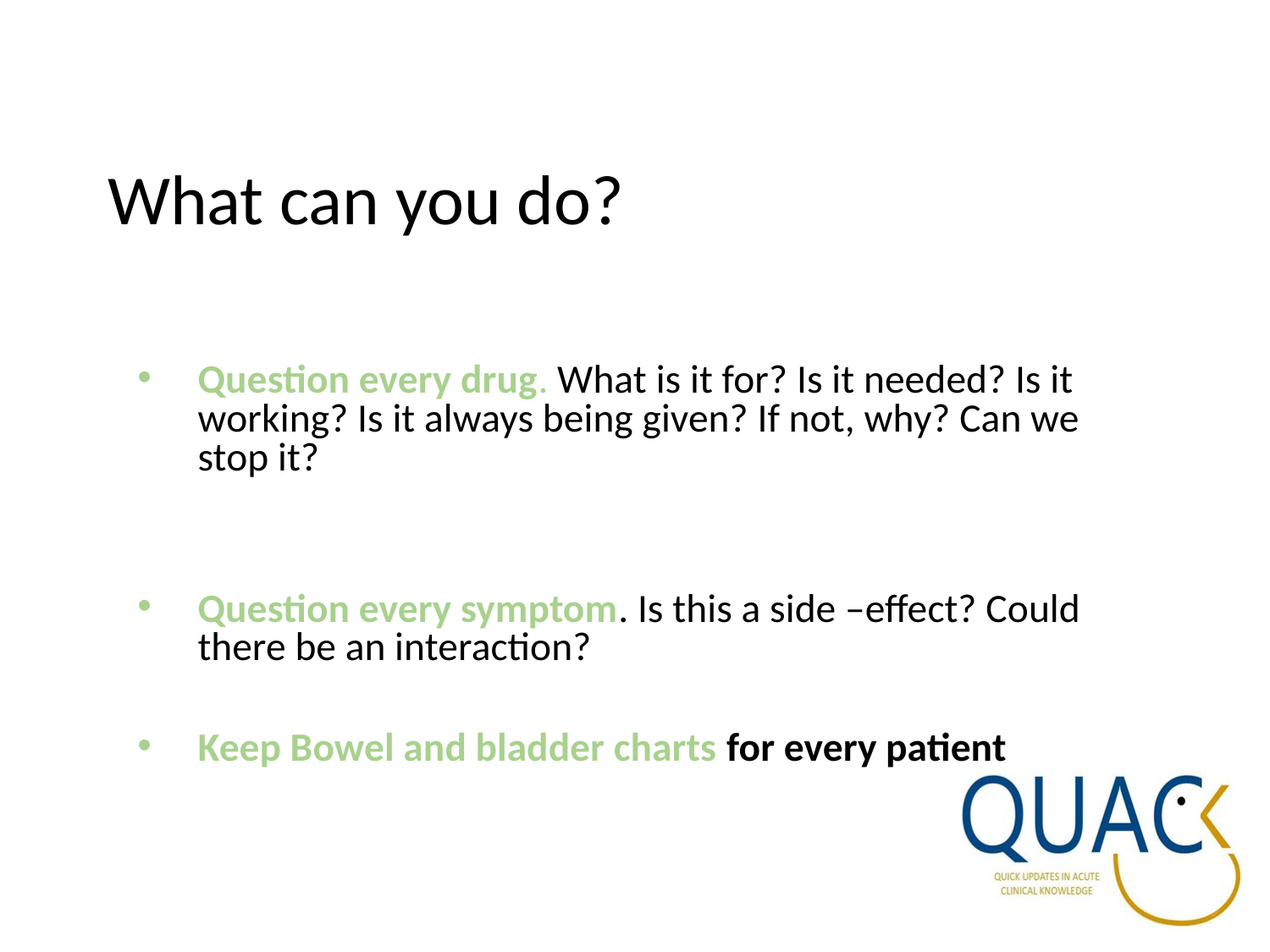

# What can you do?
Question every drug. What is it for? Is it needed? Is it working? Is it always being given? If not, why? Can we stop it?

Question every symptom. Is this a side –effect? Could there be an interaction?

Keep Bowel and bladder charts for every patient